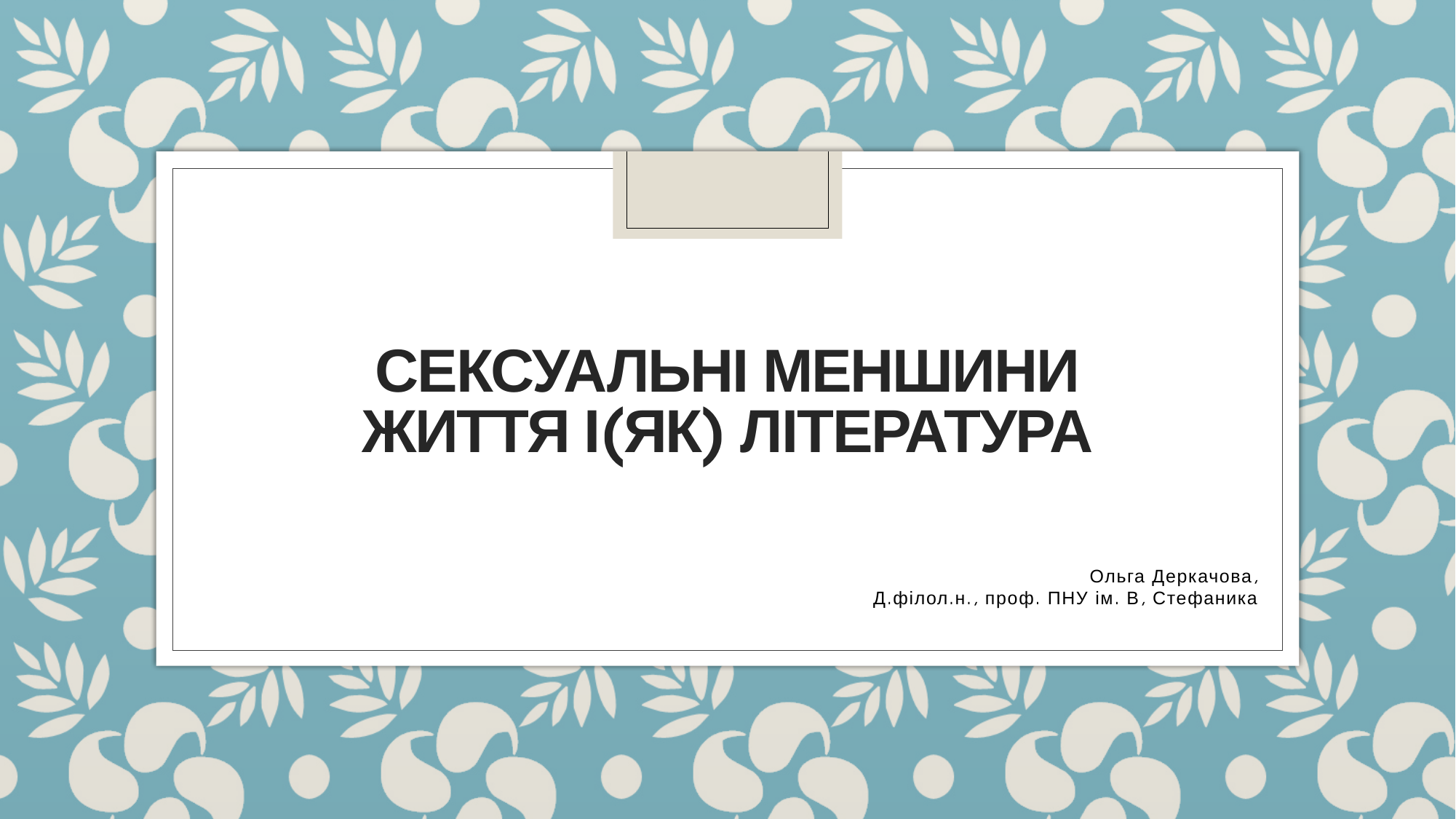

# Сексуальні меншини життя і(як) література
Ольга Деркачова,
Д.філол.н., проф. ПНУ ім. В, Стефаника